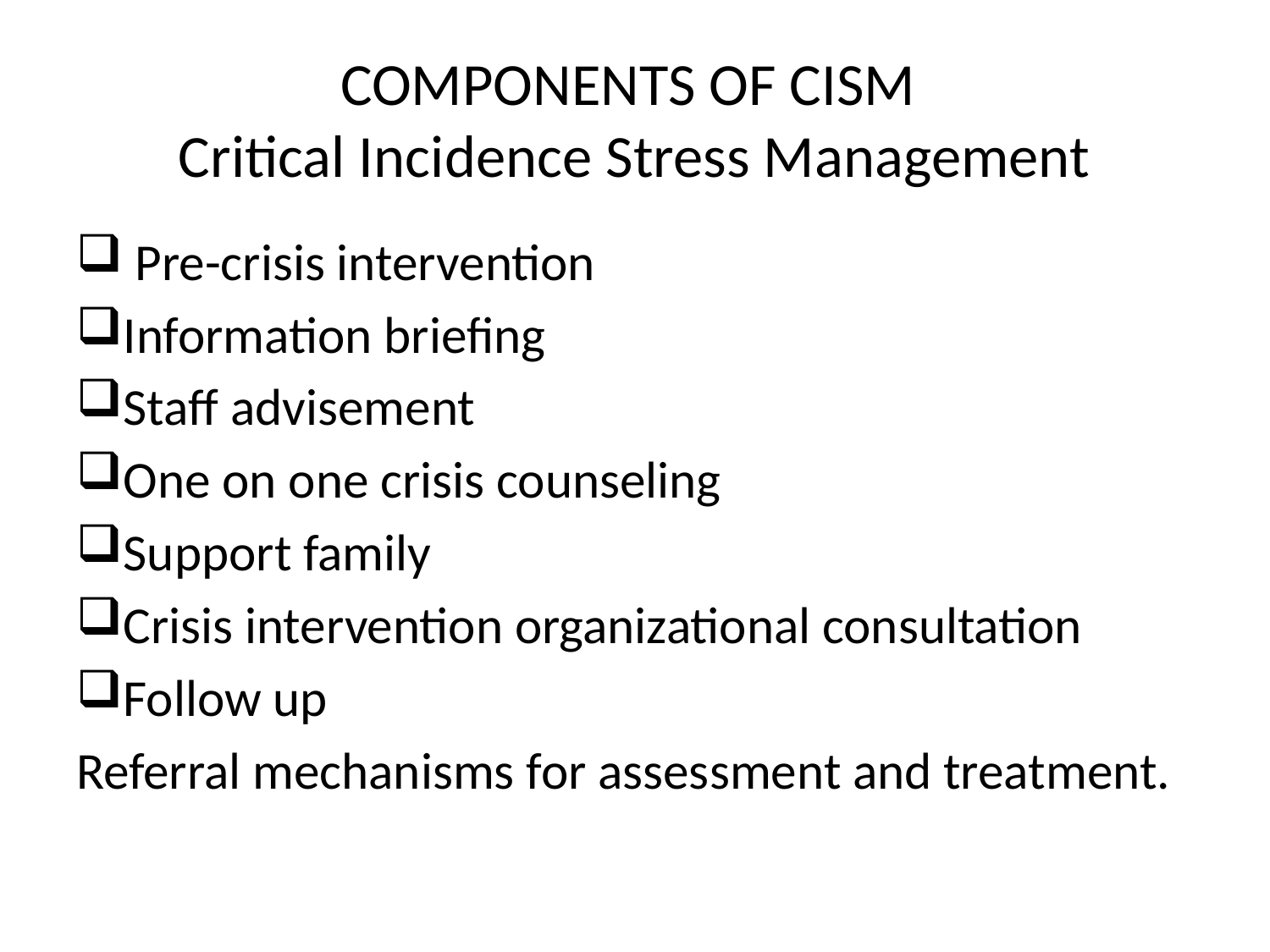

# COMPONENTS OF CISM Critical Incidence Stress Management
 Pre-crisis intervention
Information briefing
Staff advisement
One on one crisis counseling
Support family
Crisis intervention organizational consultation
Follow up
Referral mechanisms for assessment and treatment.